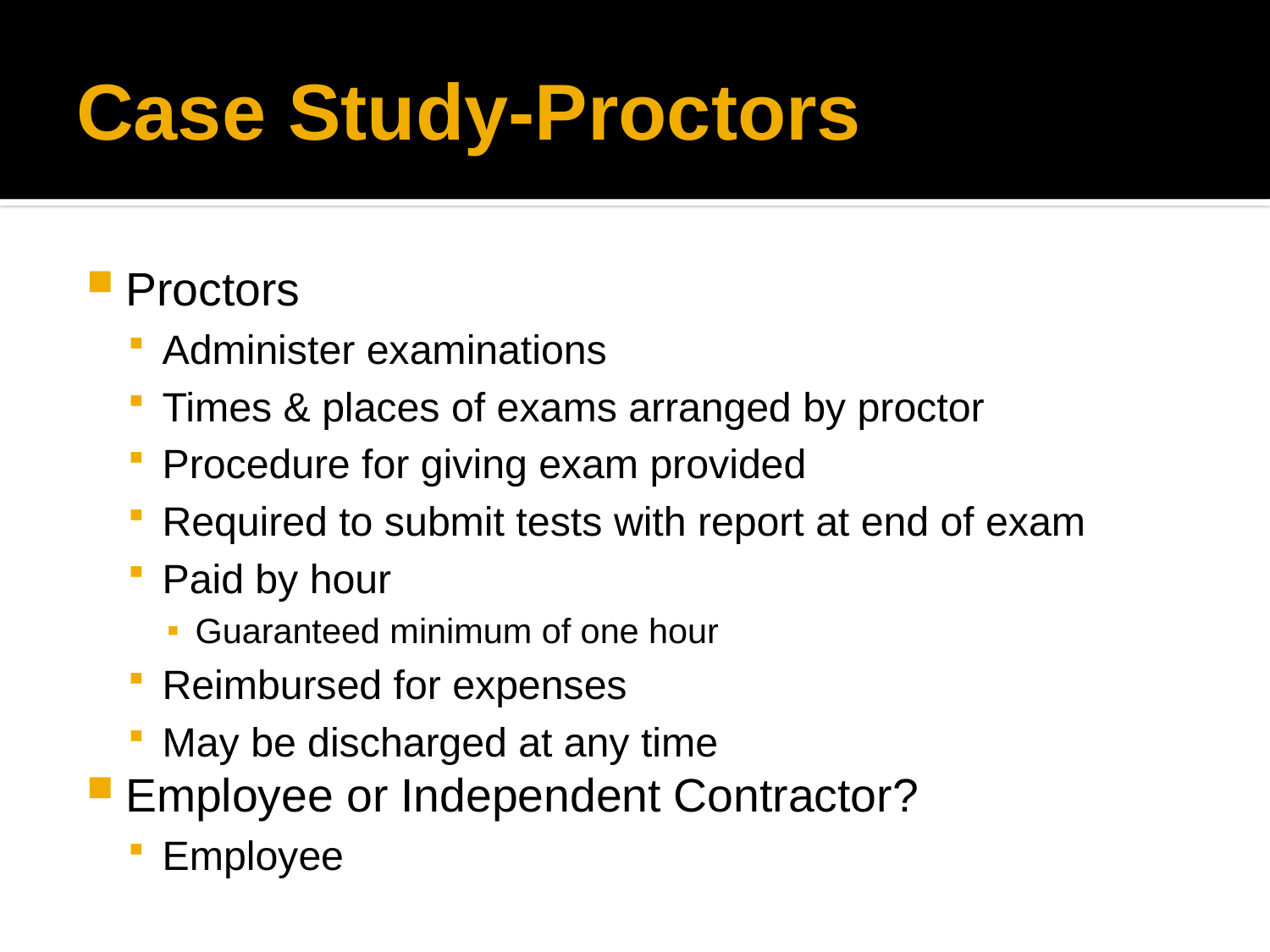

# Case Study-Proctors
Proctors
Administer examinations
Times & places of exams arranged by proctor
Procedure for giving exam provided
Required to submit tests with report at end of exam
Paid by hour
Guaranteed minimum of one hour
Reimbursed for expenses
May be discharged at any time
Employee or Independent Contractor?
Employee